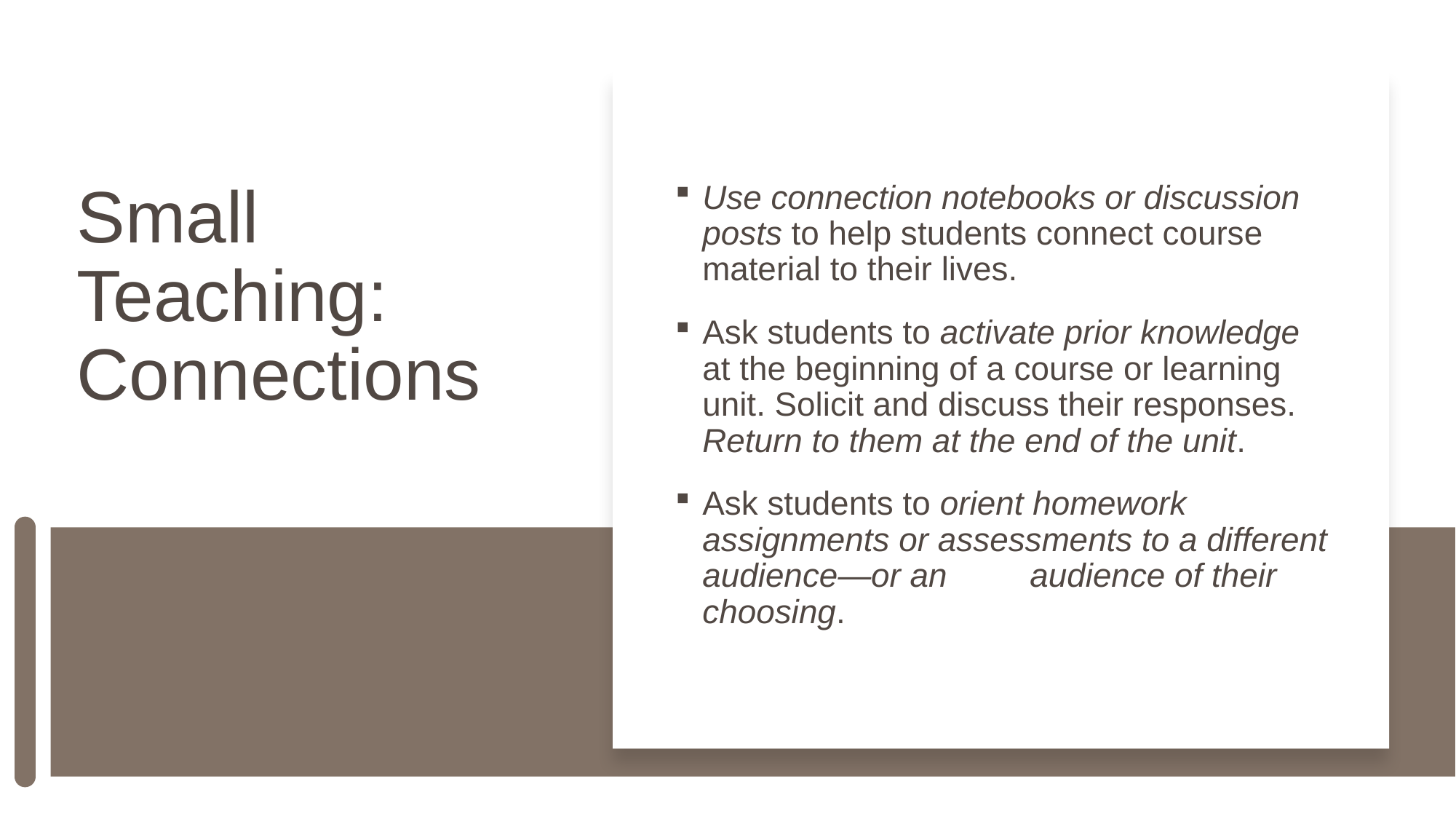

Use connection notebooks or discussion posts to help students connect course material to their lives.
Ask students to activate prior knowledge at the beginning of a course or learning unit. Solicit and discuss their responses. Return to them at the end of the unit.
Ask students to orient homework assignments or assessments to a different audience—or an 	audience of their choosing.

# Small Teaching: Connections